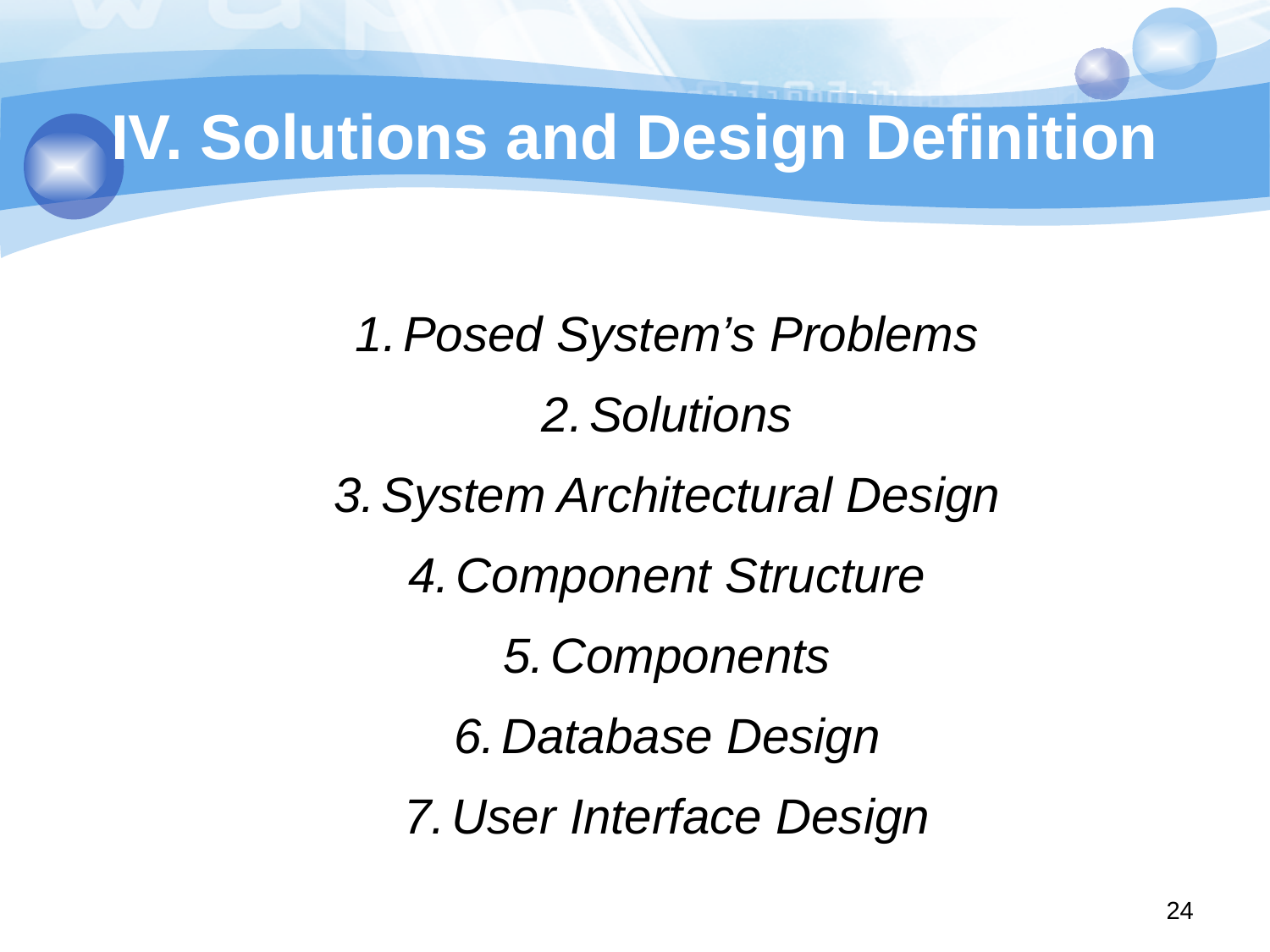

# IV. Solutions and Design Definition
Posed System’s Problems
Solutions
System Architectural Design
Component Structure
Components
Database Design
User Interface Design
24